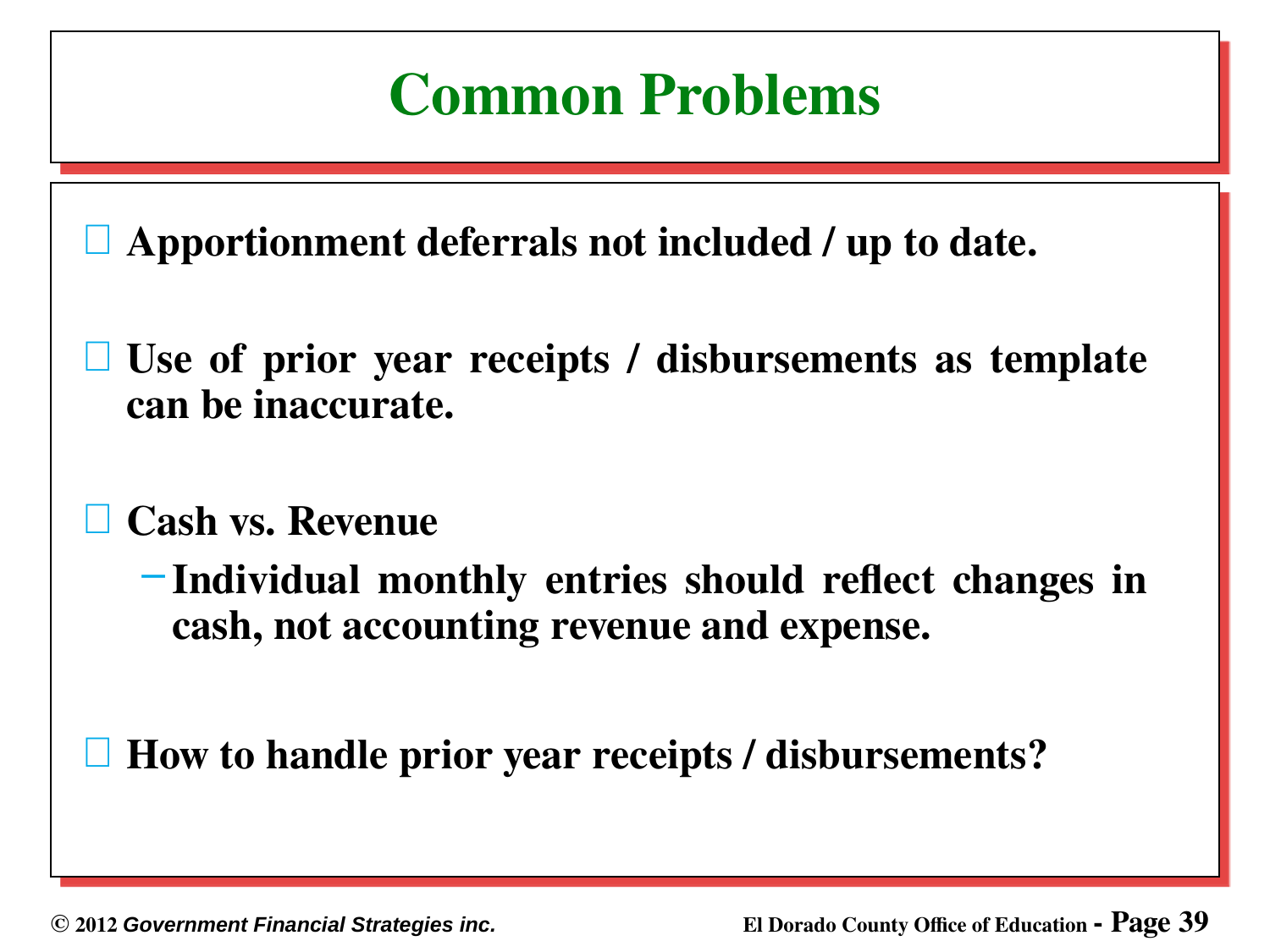

# Common Problems
Apportionment deferrals not included / up to date.

Use of prior year receipts / disbursements as template can be inaccurate.

Cash vs. Revenue
Individual monthly entries should reflect changes in cash, not accounting revenue and expense.

How to handle prior year receipts / disbursements?